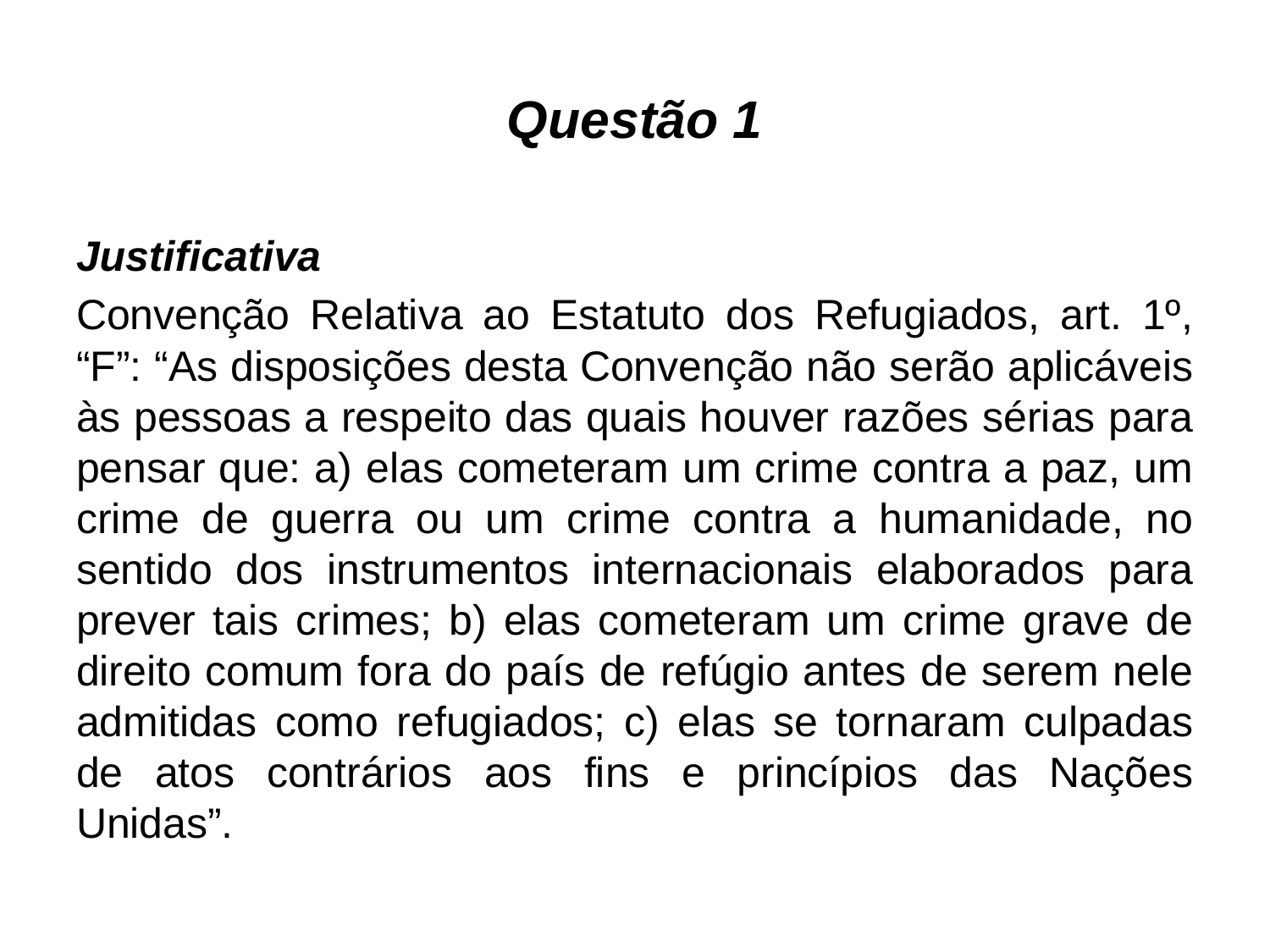

# Questão 1
Justificativa
Convenção Relativa ao Estatuto dos Refugiados, art. 1º, “F”: “As disposições desta Convenção não serão aplicáveis às pessoas a respeito das quais houver razões sérias para pensar que: a) elas cometeram um crime contra a paz, um crime de guerra ou um crime contra a humanidade, no sentido dos instrumentos internacionais elaborados para prever tais crimes; b) elas cometeram um crime grave de direito comum fora do país de refúgio antes de serem nele admitidas como refugiados; c) elas se tornaram culpadas de atos contrários aos fins e princípios das Nações Unidas”.